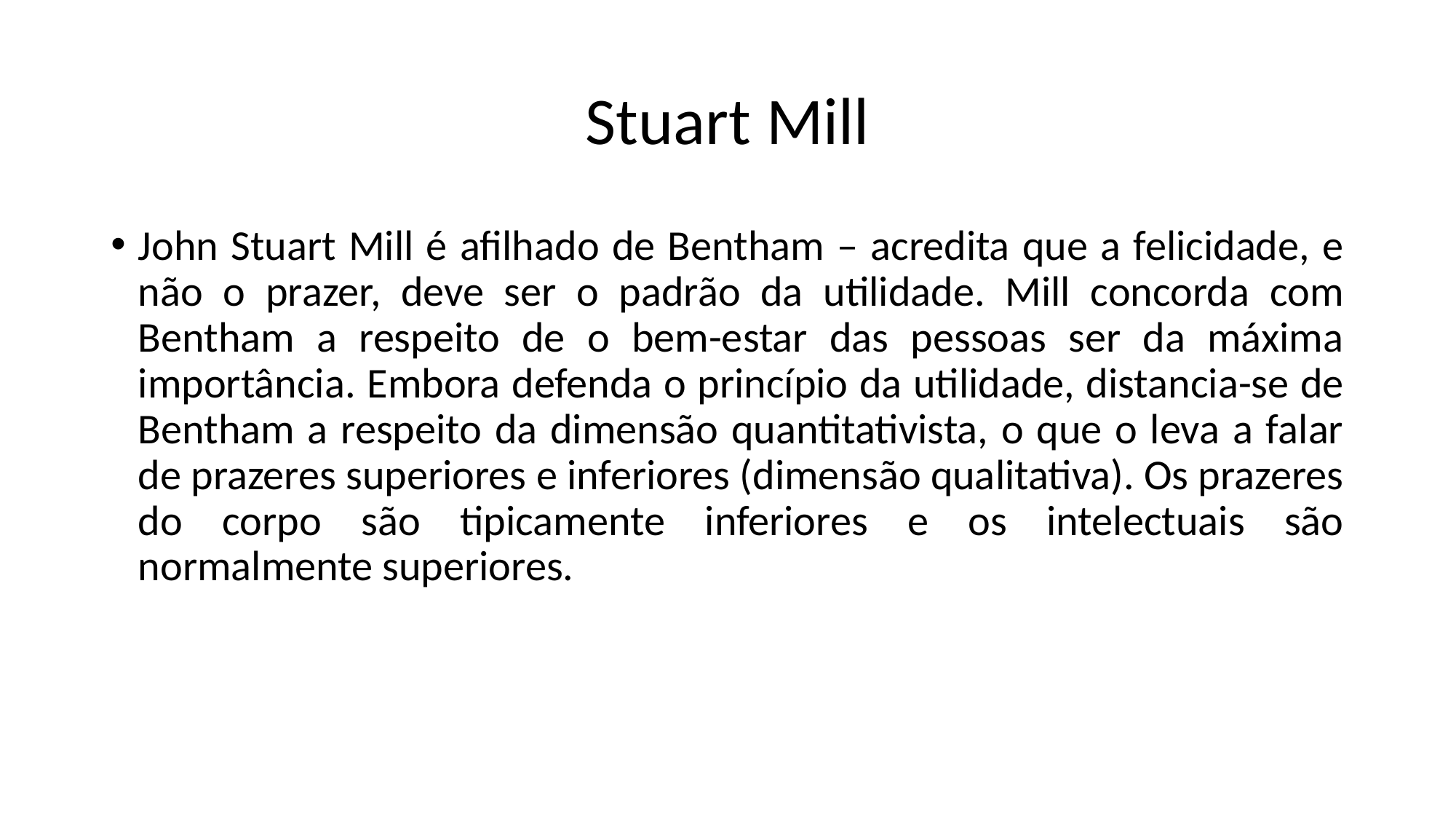

# Stuart Mill
John Stuart Mill é afilhado de Bentham – acredita que a felicidade, e não o prazer, deve ser o padrão da utilidade. Mill concorda com Bentham a respeito de o bem-estar das pessoas ser da máxima importância. Embora defenda o princípio da utilidade, distancia-se de Bentham a respeito da dimensão quantitativista, o que o leva a falar de prazeres superiores e inferiores (dimensão qualitativa). Os prazeres do corpo são tipicamente inferiores e os intelectuais são normalmente superiores.